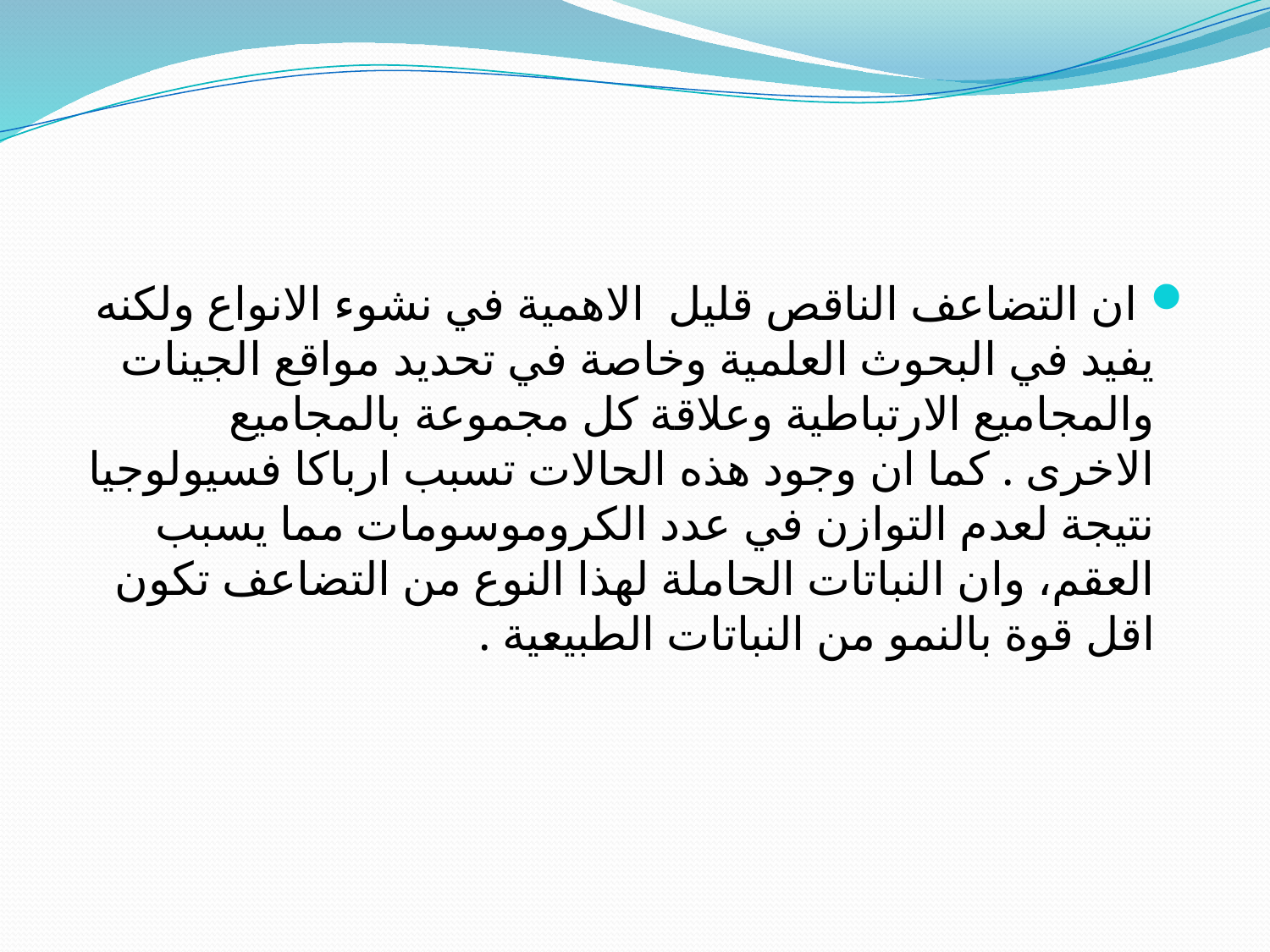

#
 ان التضاعف الناقص قليل  الاهمية في نشوء الانواع ولكنه يفيد في البحوث العلمية وخاصة في تحديد مواقع الجينات والمجاميع الارتباطية وعلاقة كل مجموعة بالمجاميع الاخرى . كما ان وجود هذه الحالات تسبب ارباكا فسيولوجيا نتيجة لعدم التوازن في عدد الكروموسومات مما يسبب العقم، وان النباتات الحاملة لهذا النوع من التضاعف تكون اقل قوة بالنمو من النباتات الطبيعية .